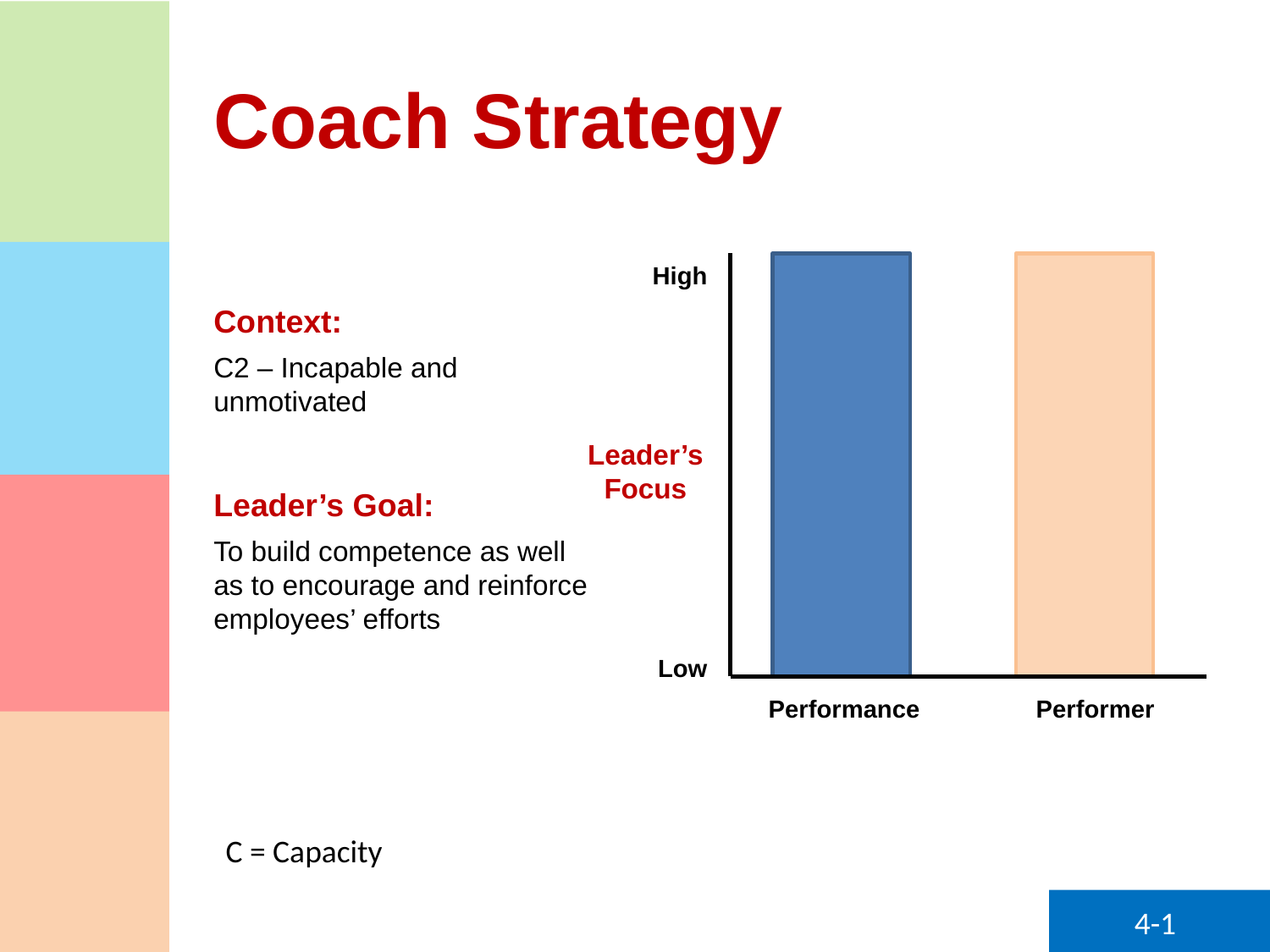

# Coach Strategy
High

Leader’s
Focus

Low

Context:
C2 – Incapable and unmotivated

Leader’s Goal:
To build competence as well as to encourage and reinforce employees’ efforts
Performance
Performer
C = Capacity
4-1